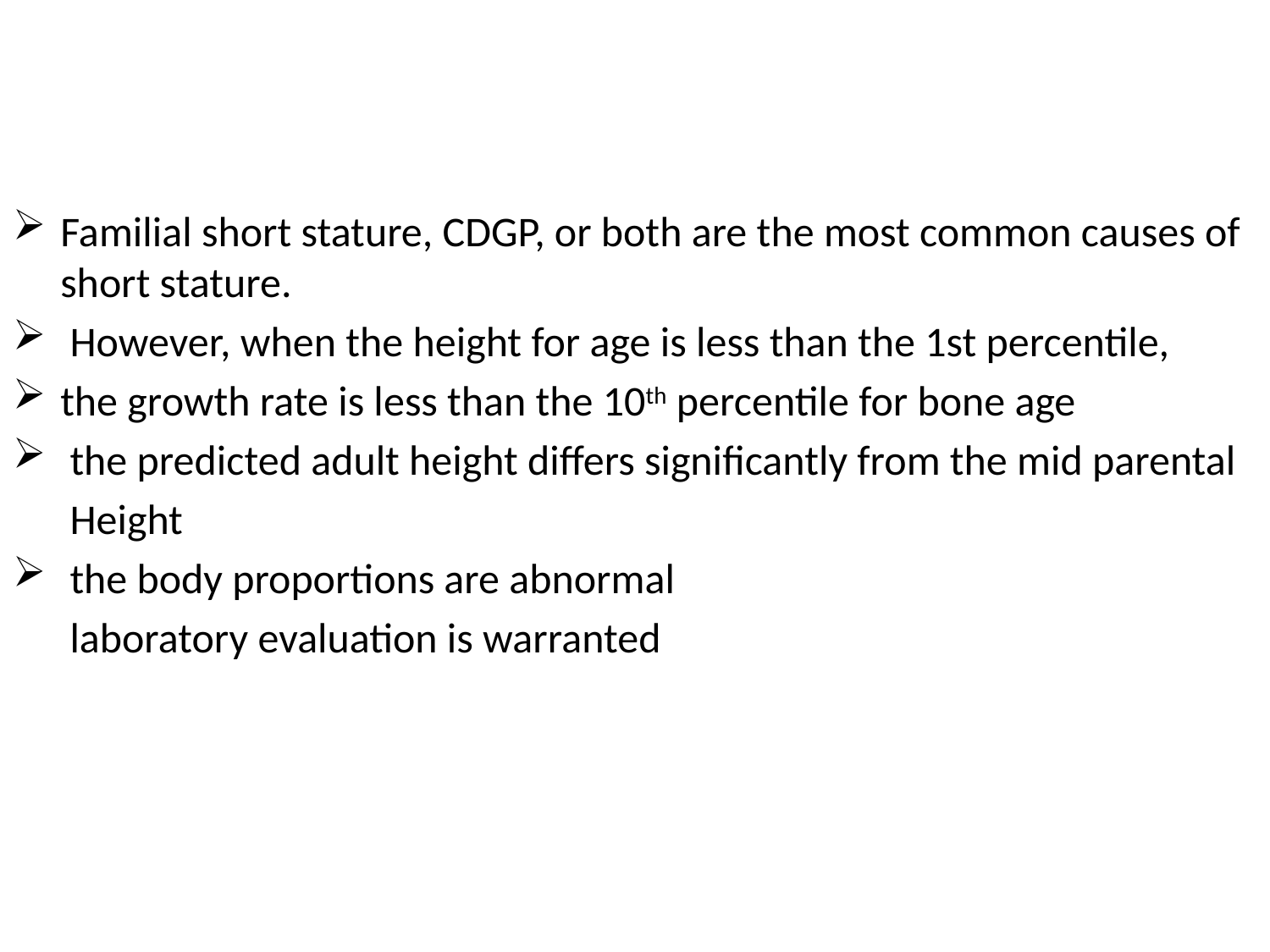

#
Familial short stature, CDGP, or both are the most common causes of short stature.
 However, when the height for age is less than the 1st percentile,
the growth rate is less than the 10th percentile for bone age
 the predicted adult height differs significantly from the mid parental
      Height
 the body proportions are abnormal
      laboratory evaluation is warranted